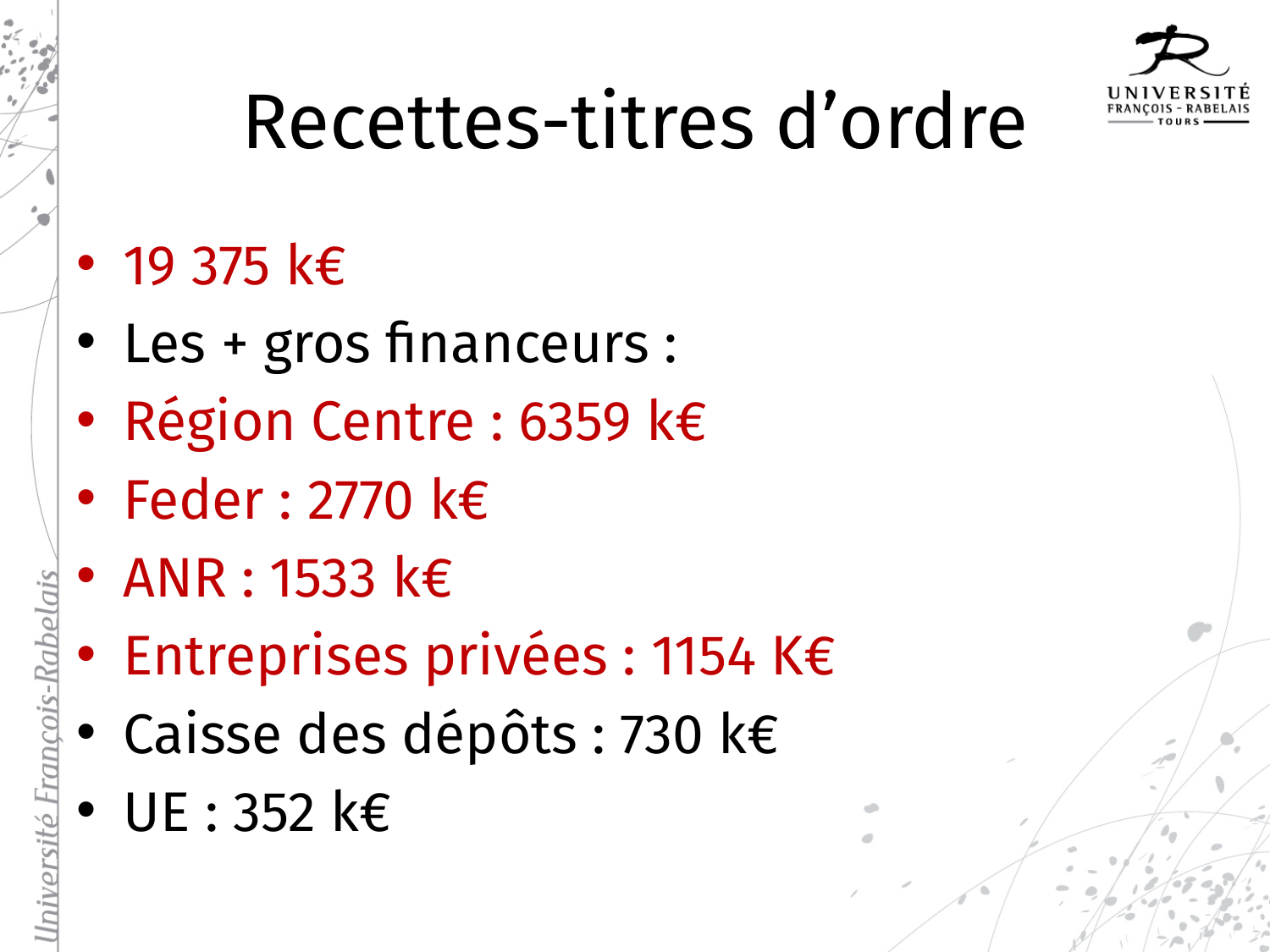

# Recettes-titres d’ordre
19 375 k€
Les + gros financeurs :
Région Centre : 6359 k€
Feder : 2770 k€
ANR : 1533 k€
Entreprises privées : 1154 K€
Caisse des dépôts : 730 k€
UE : 352 k€